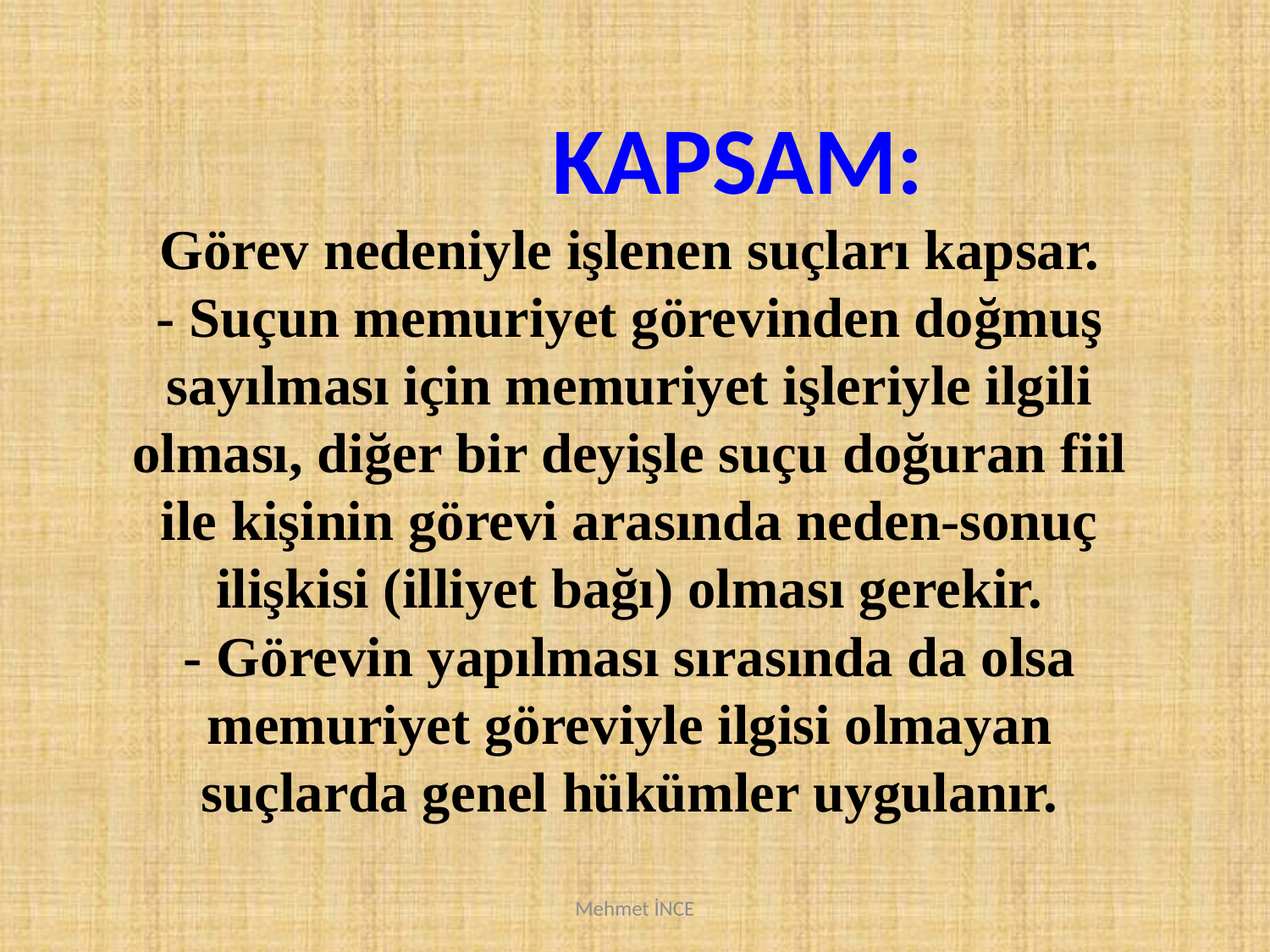

KAPSAM:
Görev nedeniyle işlenen suçları kapsar.
- Suçun memuriyet görevinden doğmuş sayılması için memuriyet işleriyle ilgili olması, diğer bir deyişle suçu doğuran fiil ile kişinin görevi arasında neden-sonuç ilişkisi (illiyet bağı) olması gerekir.
- Görevin yapılması sırasında da olsa memuriyet göreviyle ilgisi olmayan suçlarda genel hükümler uygulanır.
Mehmet İNCE